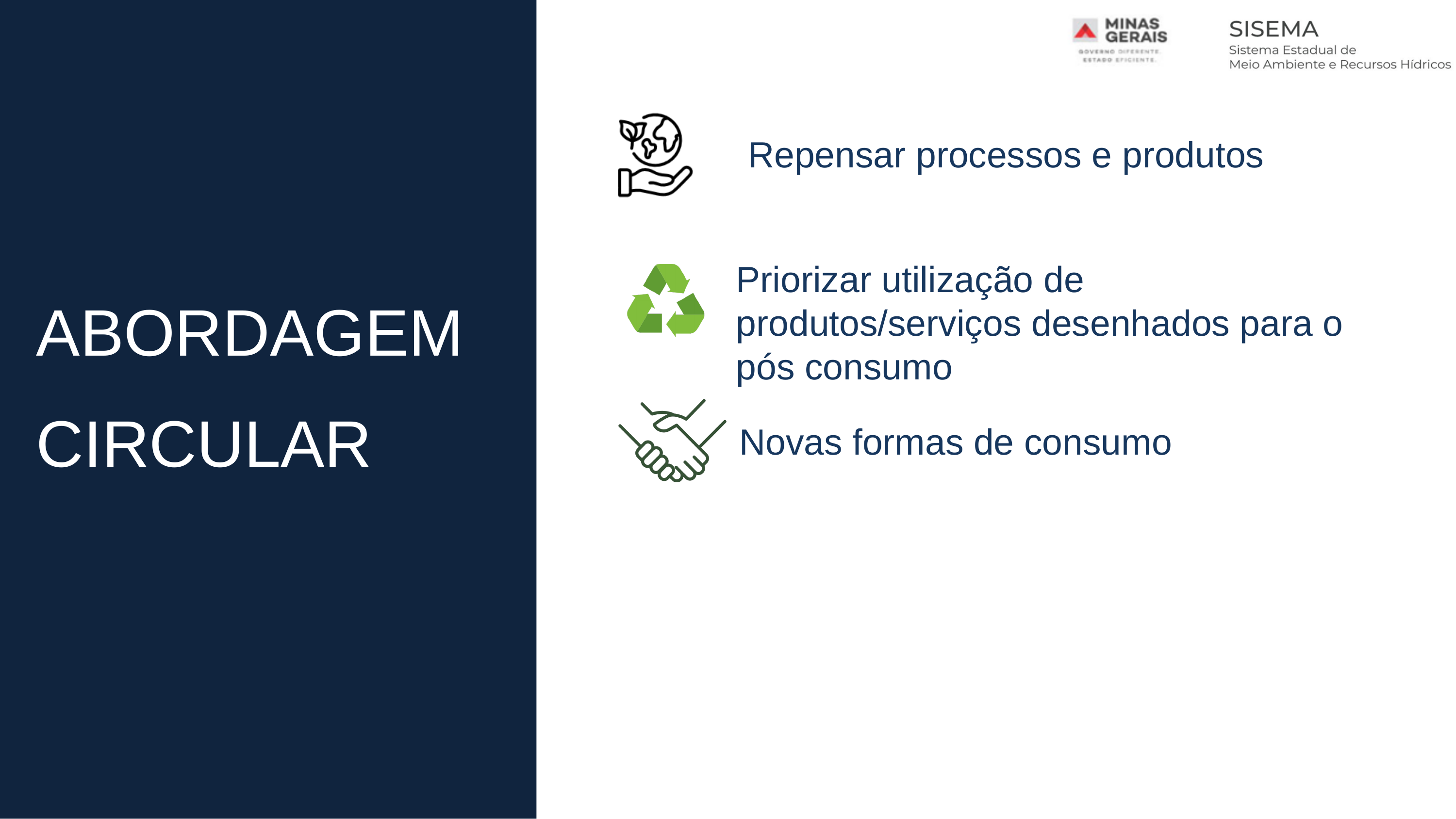

Repensar processos e produtos

ABORDAGEM CIRCULAR
Priorizar utilização de produtos/serviços desenhados para o pós consumo

Novas formas de consumo